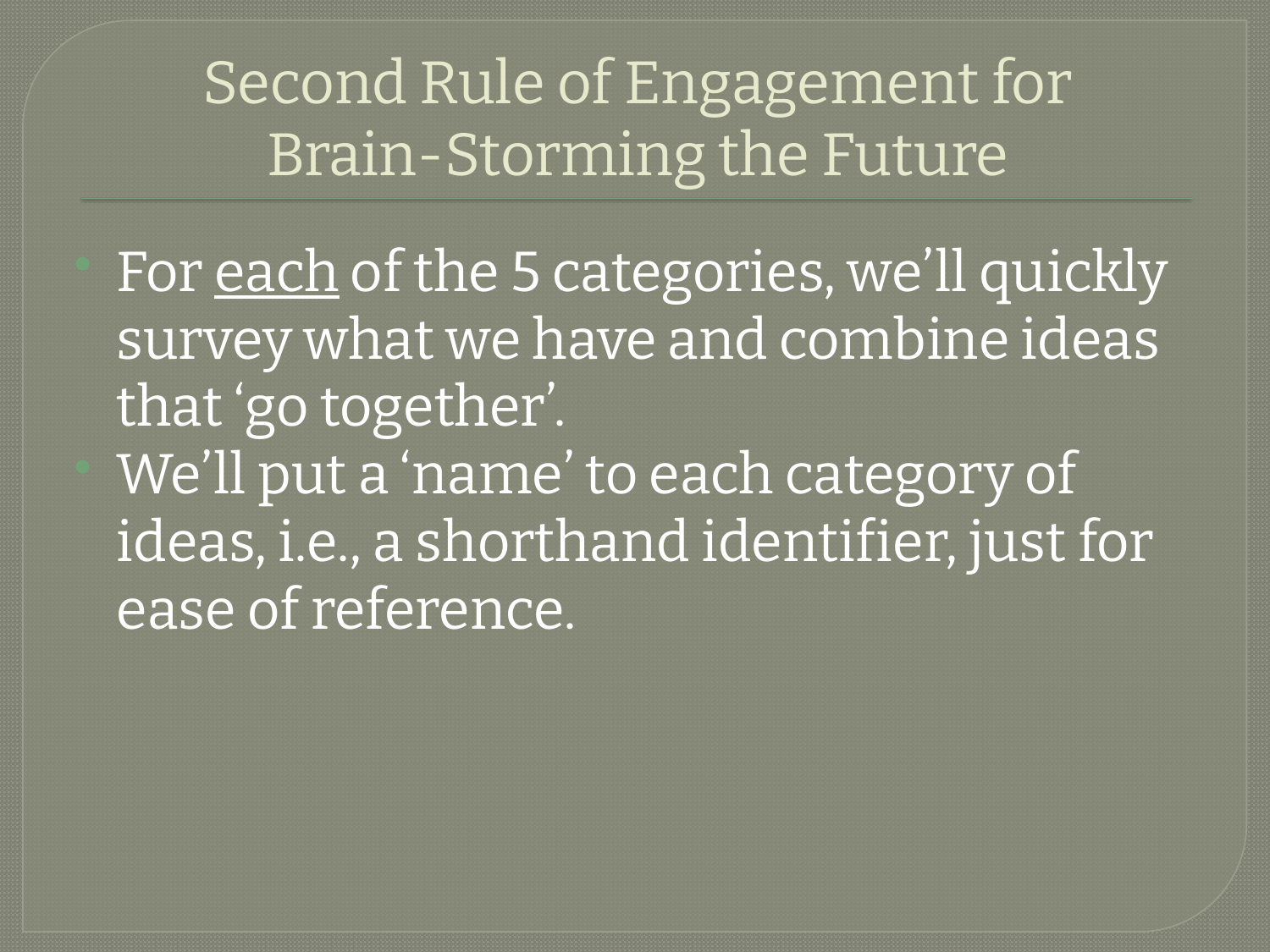

# Second Rule of Engagement for Brain-Storming the Future
For each of the 5 categories, we’ll quickly survey what we have and combine ideas that ‘go together’.
We’ll put a ‘name’ to each category of ideas, i.e., a shorthand identifier, just for ease of reference.